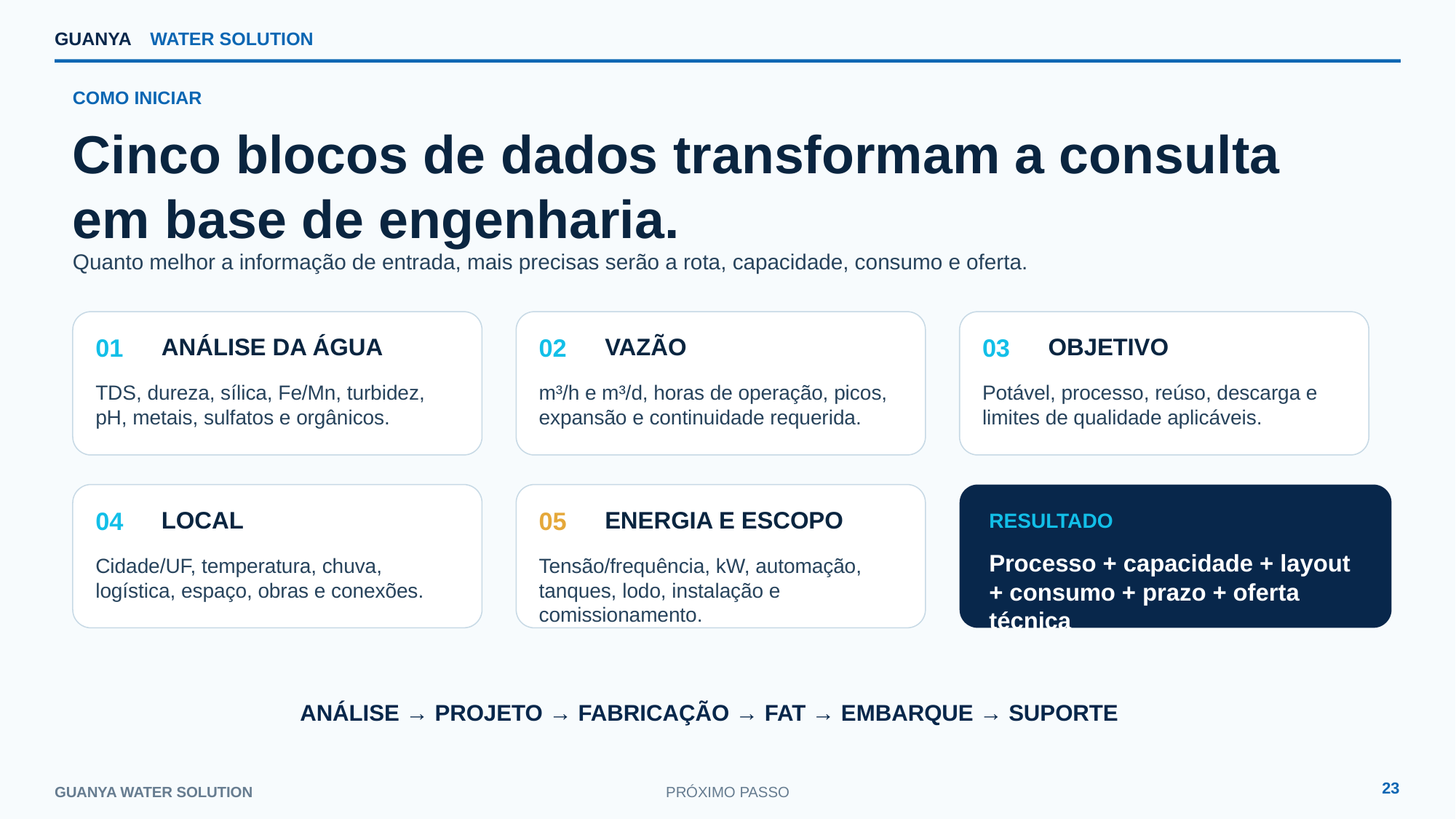

GUANYA
WATER SOLUTION

COMO INICIAR
Cinco blocos de dados transformam a consulta em base de engenharia.
Quanto melhor a informação de entrada, mais precisas serão a rota, capacidade, consumo e oferta.

01
ANÁLISE DA ÁGUA
02
VAZÃO
03
OBJETIVO
TDS, dureza, sílica, Fe/Mn, turbidez, pH, metais, sulfatos e orgânicos.
m³/h e m³/d, horas de operação, picos, expansão e continuidade requerida.
Potável, processo, reúso, descarga e limites de qualidade aplicáveis.

04
LOCAL
05
ENERGIA E ESCOPO
RESULTADO
Processo + capacidade + layout + consumo + prazo + oferta técnica
Cidade/UF, temperatura, chuva, logística, espaço, obras e conexões.
Tensão/frequência, kW, automação, tanques, lodo, instalação e comissionamento.
ANÁLISE → PROJETO → FABRICAÇÃO → FAT → EMBARQUE → SUPORTE
23
GUANYA WATER SOLUTION
PRÓXIMO PASSO